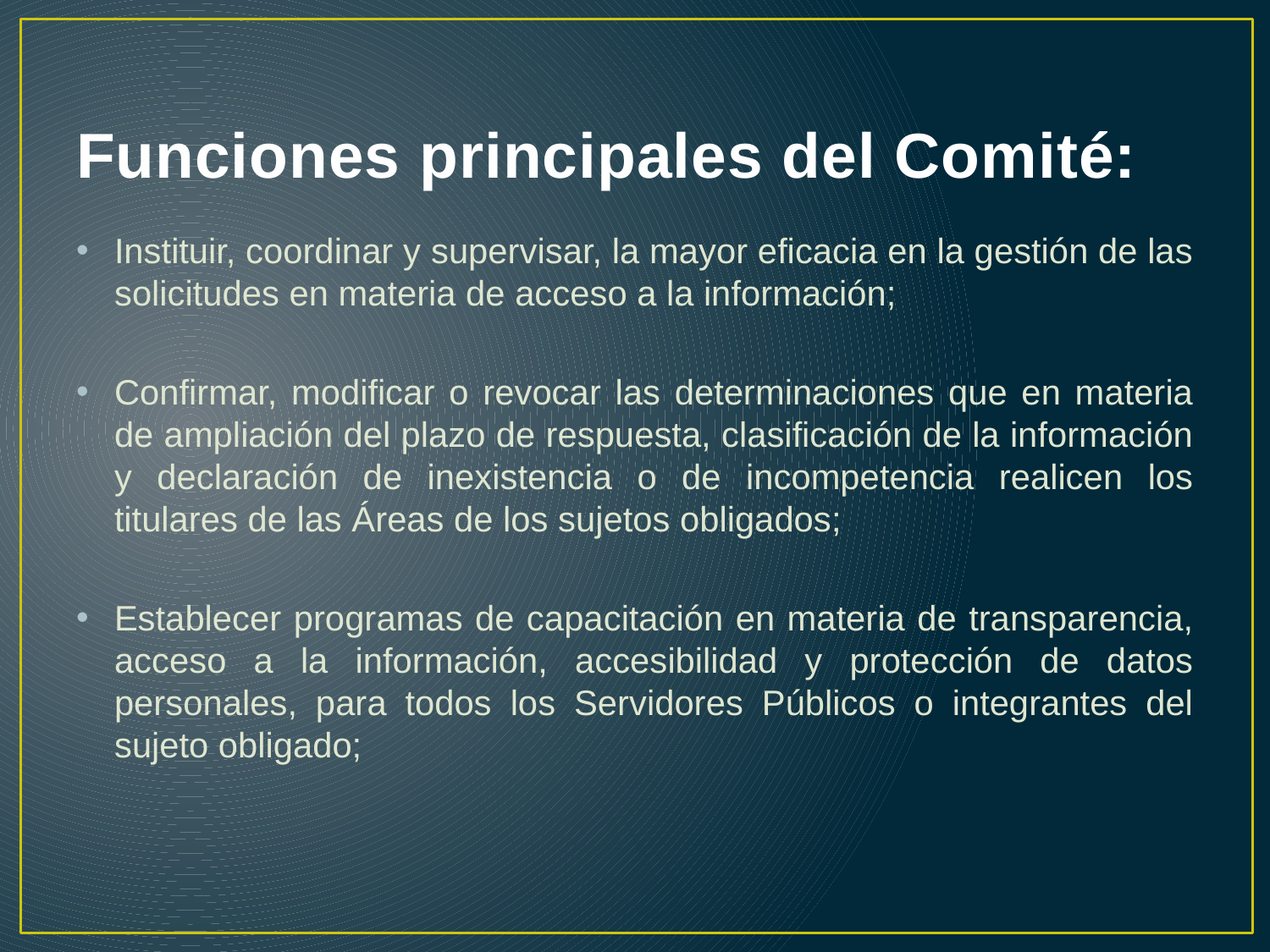

# Funciones principales del Comité:
Instituir, coordinar y supervisar, la mayor eficacia en la gestión de las solicitudes en materia de acceso a la información;

Confirmar, modificar o revocar las determinaciones que en materia de ampliación del plazo de respuesta, clasificación de la información y declaración de inexistencia o de incompetencia realicen los titulares de las Áreas de los sujetos obligados;

Establecer programas de capacitación en materia de transparencia, acceso a la información, accesibilidad y protección de datos personales, para todos los Servidores Públicos o integrantes del sujeto obligado;